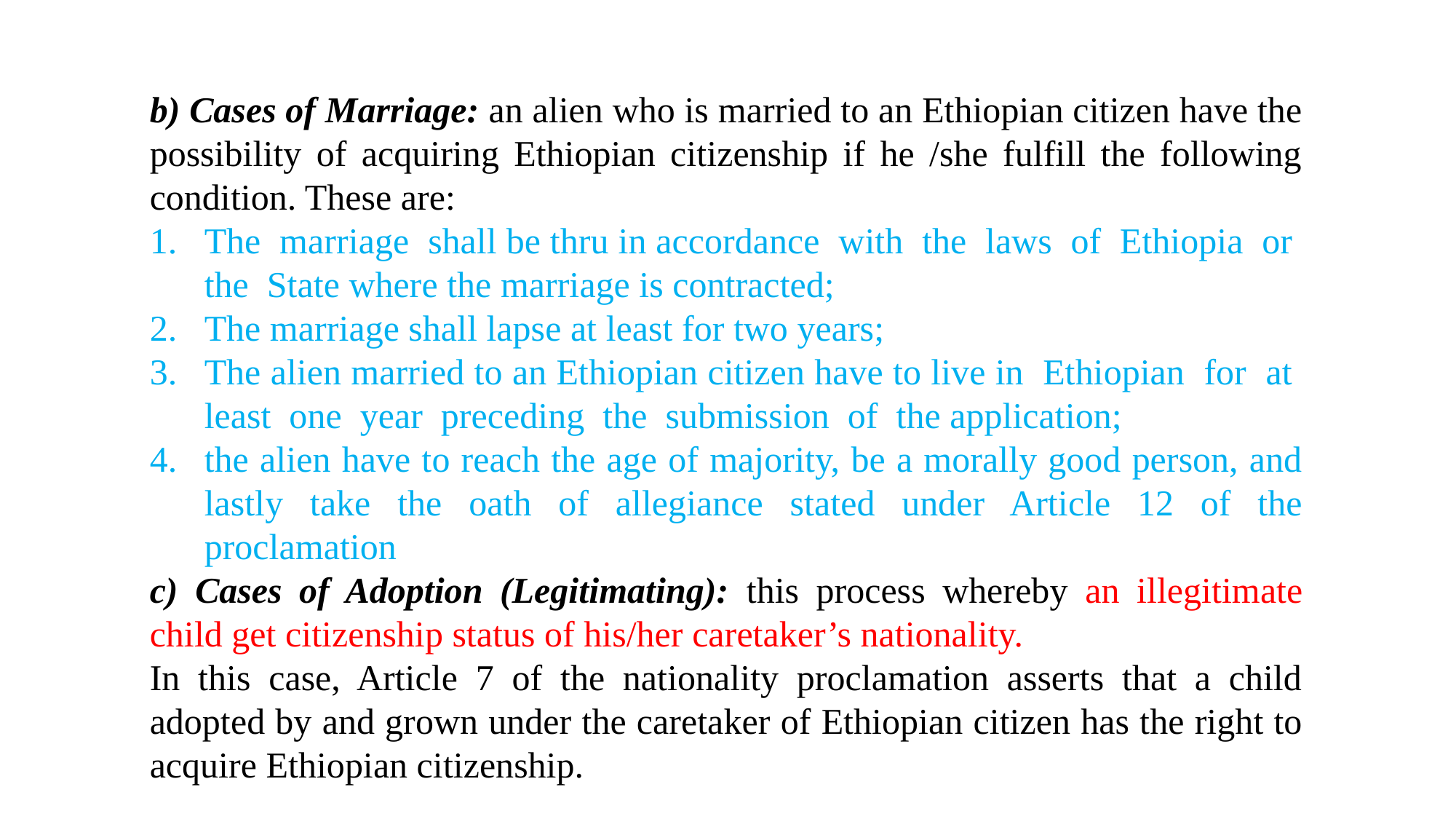

b) Cases of Marriage: an alien who is married to an Ethiopian citizen have the possibility of acquiring Ethiopian citizenship if he /she fulfill the following condition. These are:
The  marriage  shall be thru in accordance  with  the  laws  of  Ethiopia  or  the  State where the marriage is contracted;
The marriage shall lapse at least for two years;
The alien married to an Ethiopian citizen have to live in  Ethiopian  for  at  least  one  year  preceding  the  submission  of  the application;
the alien have to reach the age of majority, be a morally good person, and lastly take the oath of allegiance stated under Article 12 of the proclamation
c) Cases of Adoption (Legitimating): this process whereby an illegitimate child get citizenship status of his/her caretaker’s nationality.
In this case, Article 7 of the nationality proclamation asserts that a child adopted by and grown under the caretaker of Ethiopian citizen has the right to acquire Ethiopian citizenship.